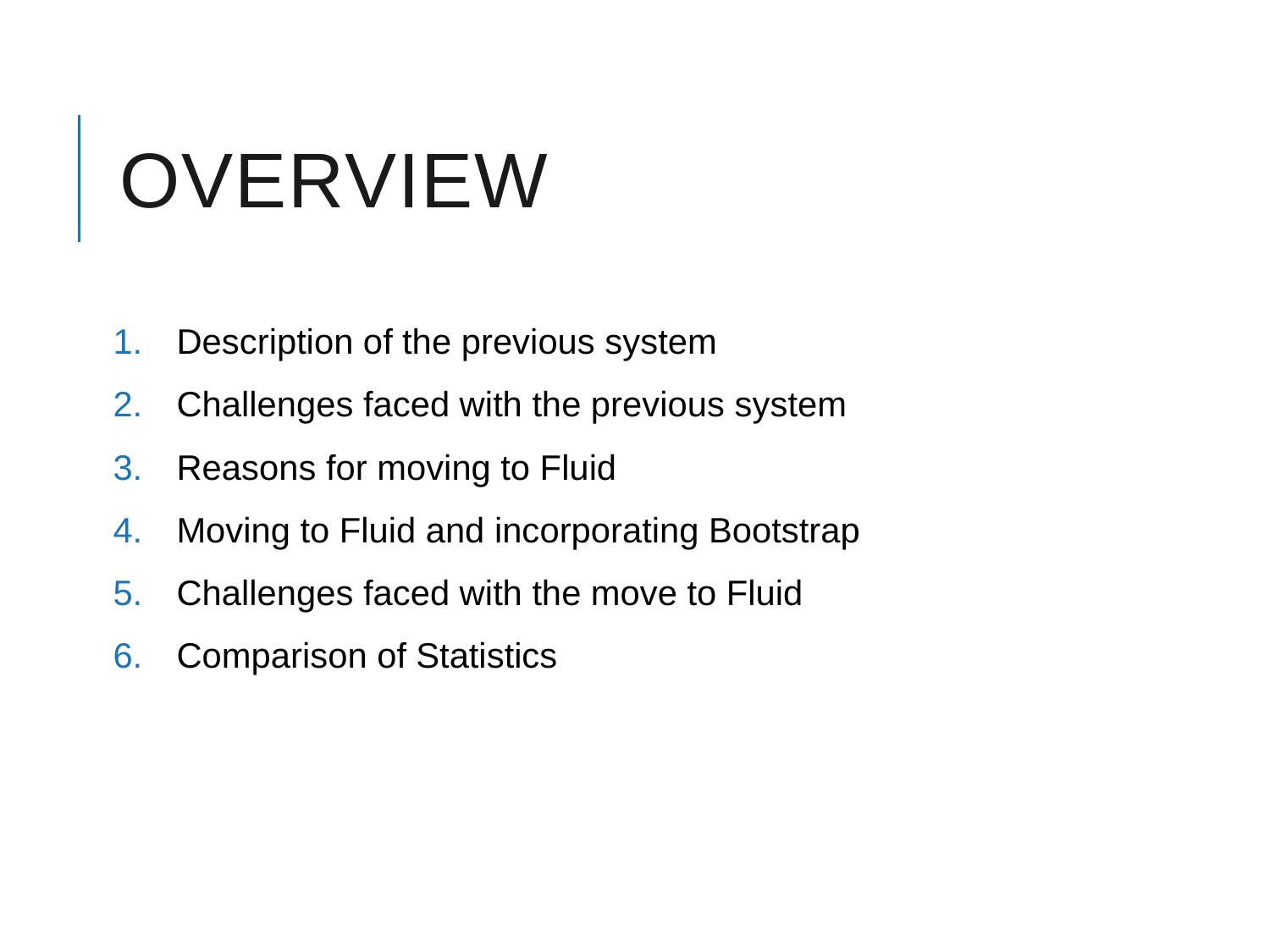

# Overview
Description of the previous system
Challenges faced with the previous system
Reasons for moving to Fluid
Moving to Fluid and incorporating Bootstrap
Challenges faced with the move to Fluid
Comparison of Statistics